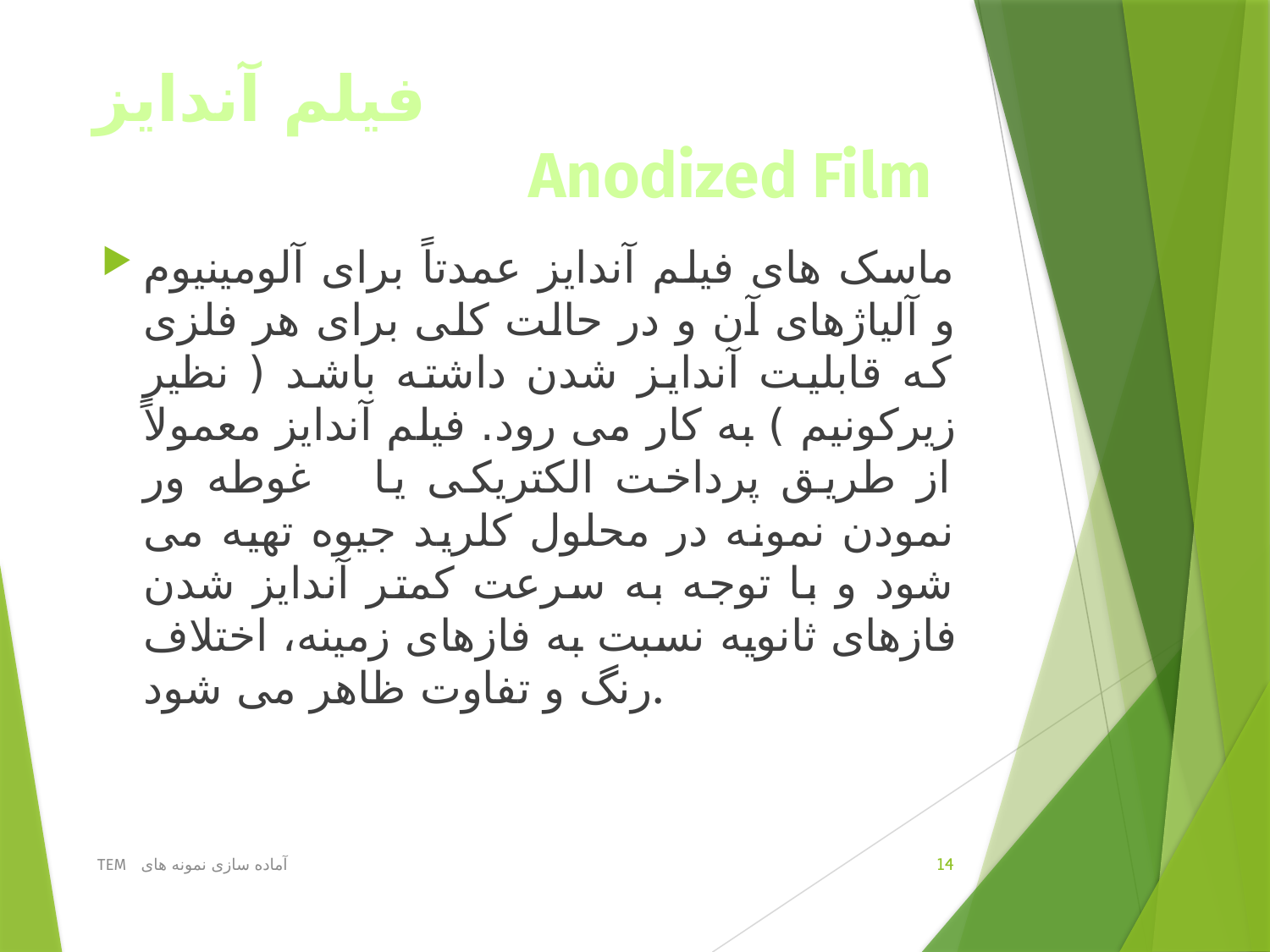

# فیلم آندایز                                      Anodized Film
ماسک های فیلم آندایز عمدتاً برای آلومینیوم و آلیاژهای آن و در حالت کلی برای هر فلزی که قابلیت آندایز شدن داشته باشد ( نظیر زیرکونیم ) به کار می رود. فیلم آندایز معمولاً از طریق پرداخت الکتریکی یا   غوطه ور نمودن نمونه در محلول کلرید جیوه تهیه می شود و با توجه به سرعت کمتر آندایز شدن فازهای ثانویه نسبت به فازهای زمینه، اختلاف رنگ و تفاوت ظاهر می شود.

آماده سازی نمونه های   TEM
14